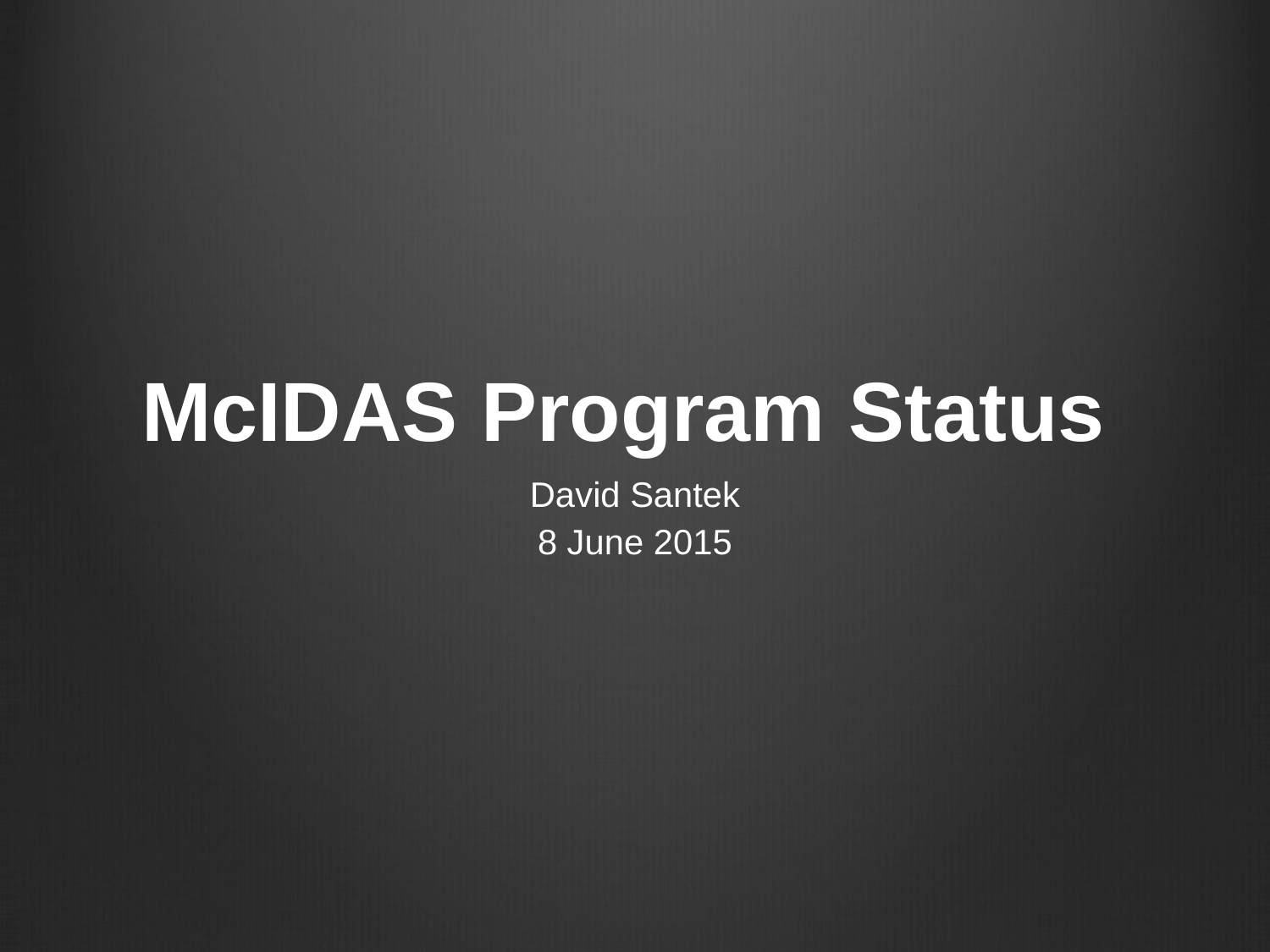

# McIDAS Program Status
David Santek
8 June 2015